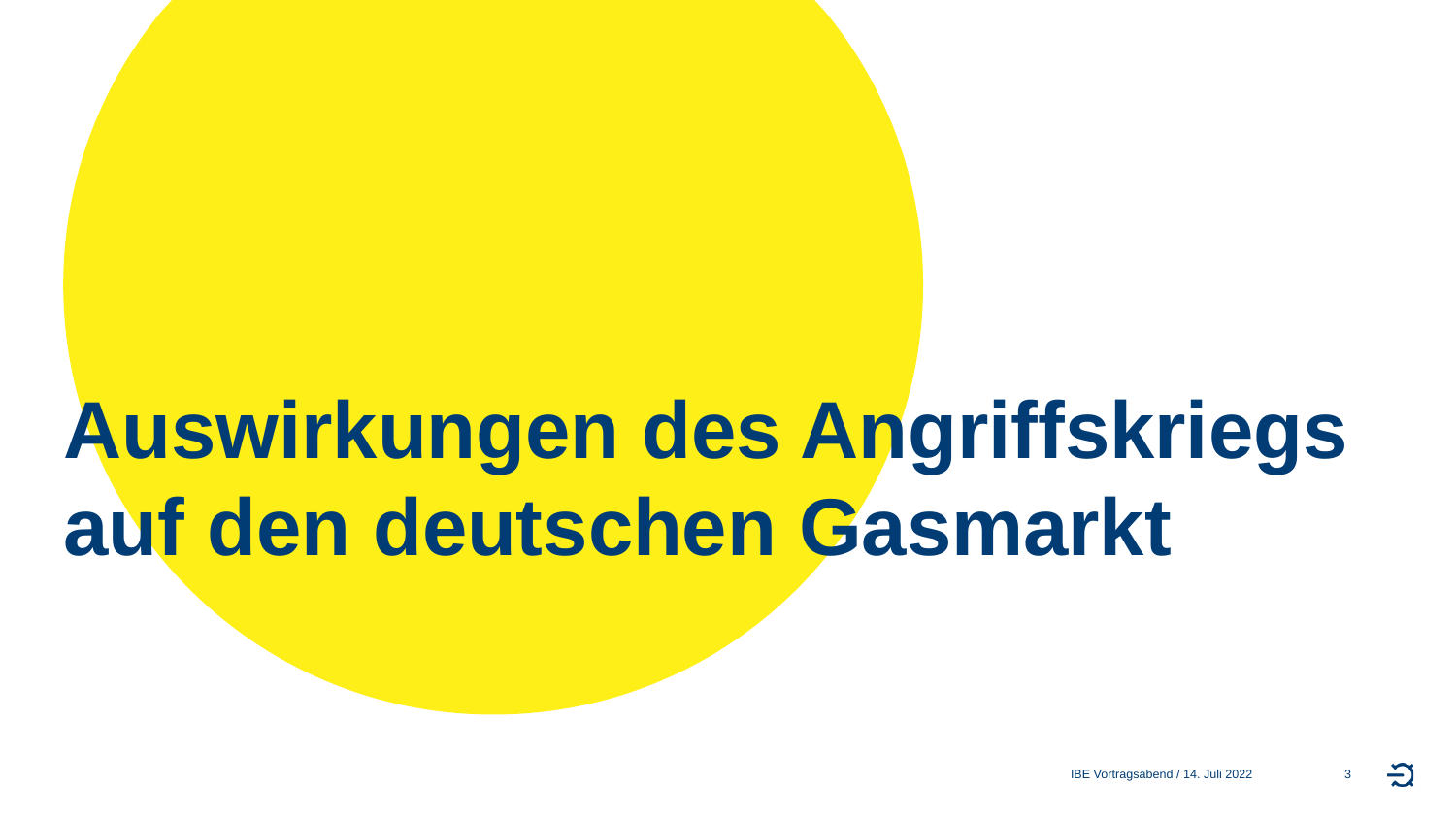

# Auswirkungen des Angriffskriegs auf den deutschen Gasmarkt
IBE Vortragsabend / 14. Juli 2022
3